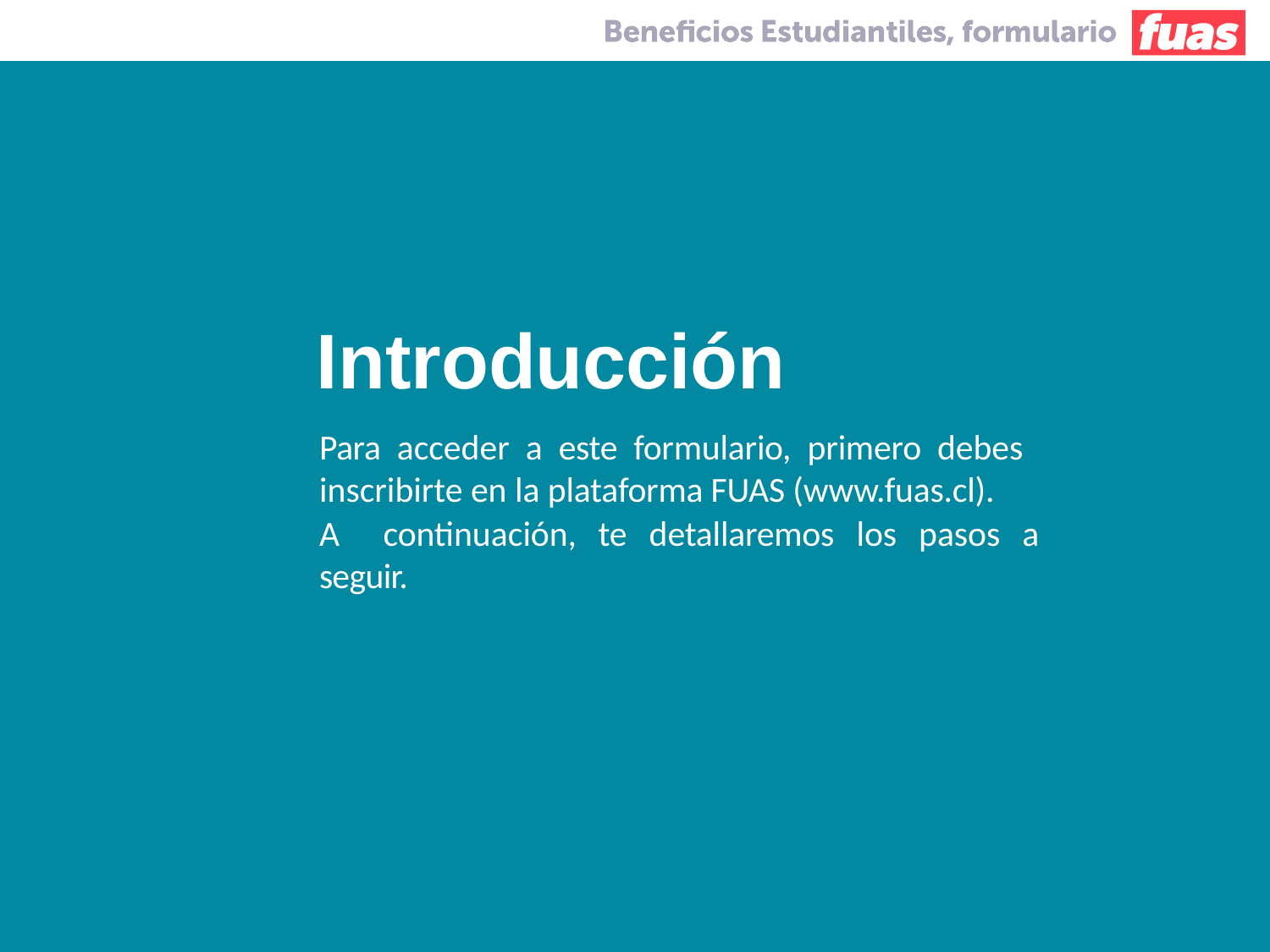

Introducción
Para acceder a este formulario, primero debes  inscribirte en la plataforma FUAS (www.fuas.cl).
A  continuación, te detallaremos los pasos a seguir.